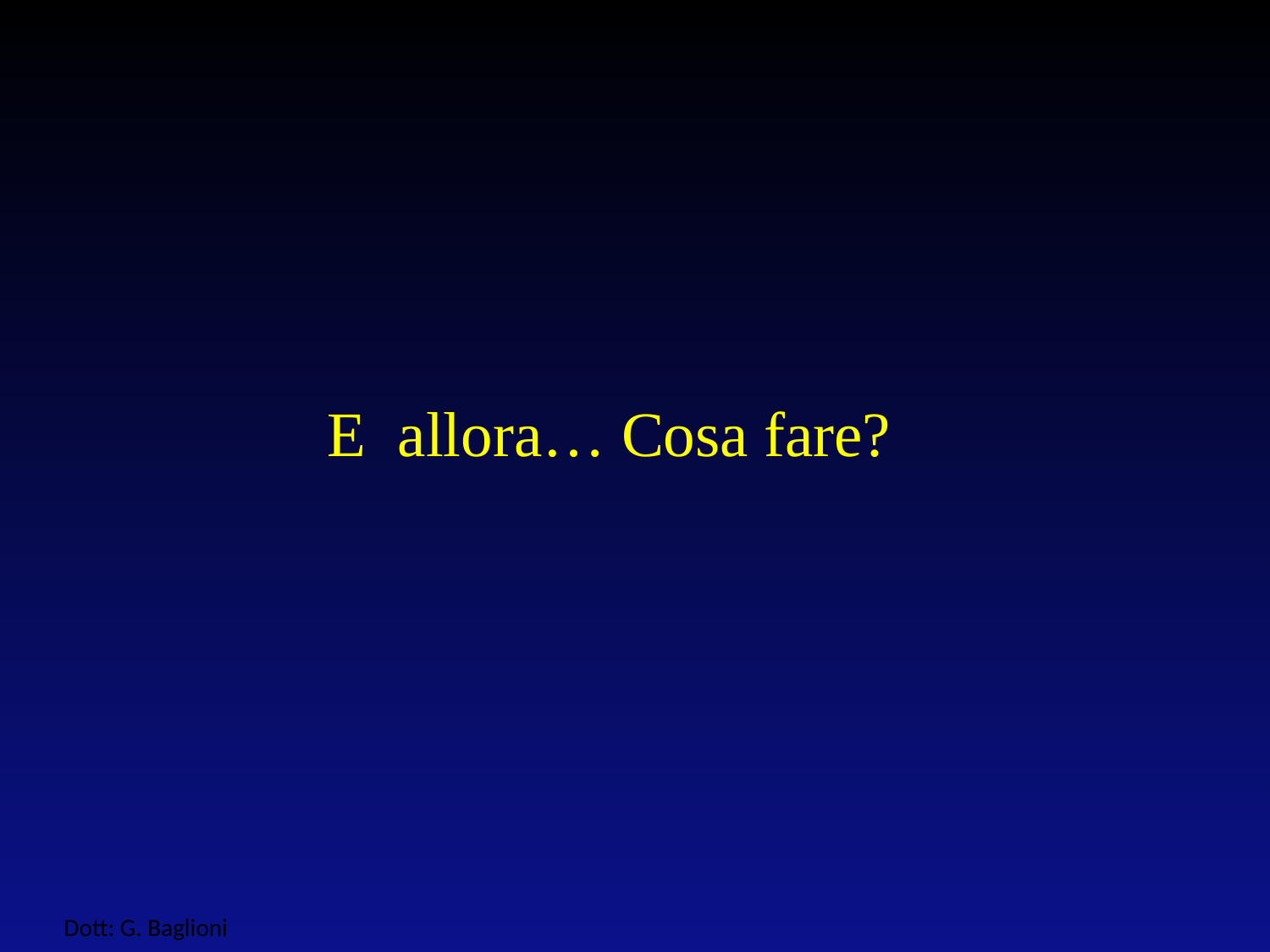

E  allora… Cosa fare?
Dott: G. Baglioni